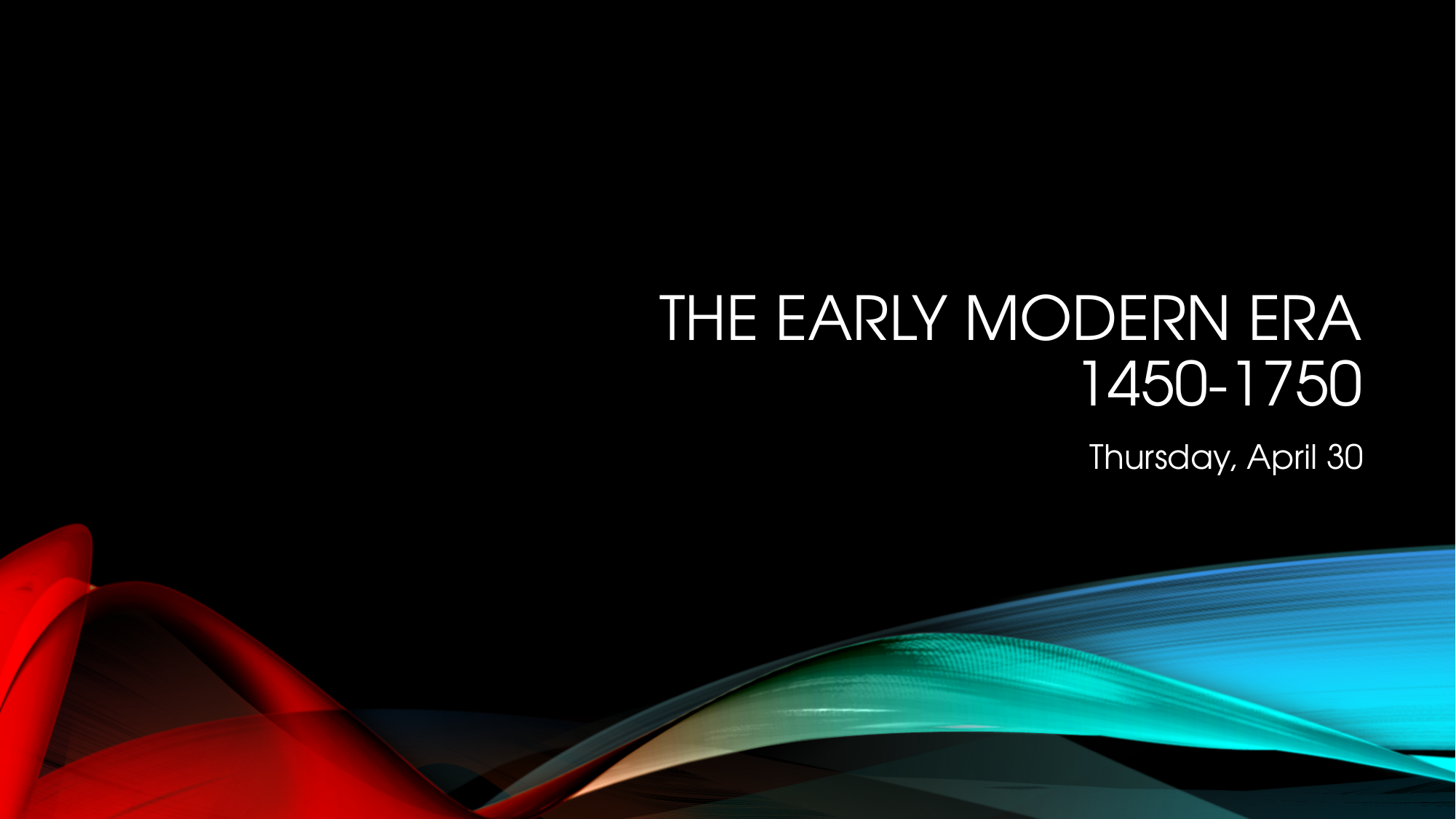

# The Early Modern Era 1450-1750
Thursday, April 30